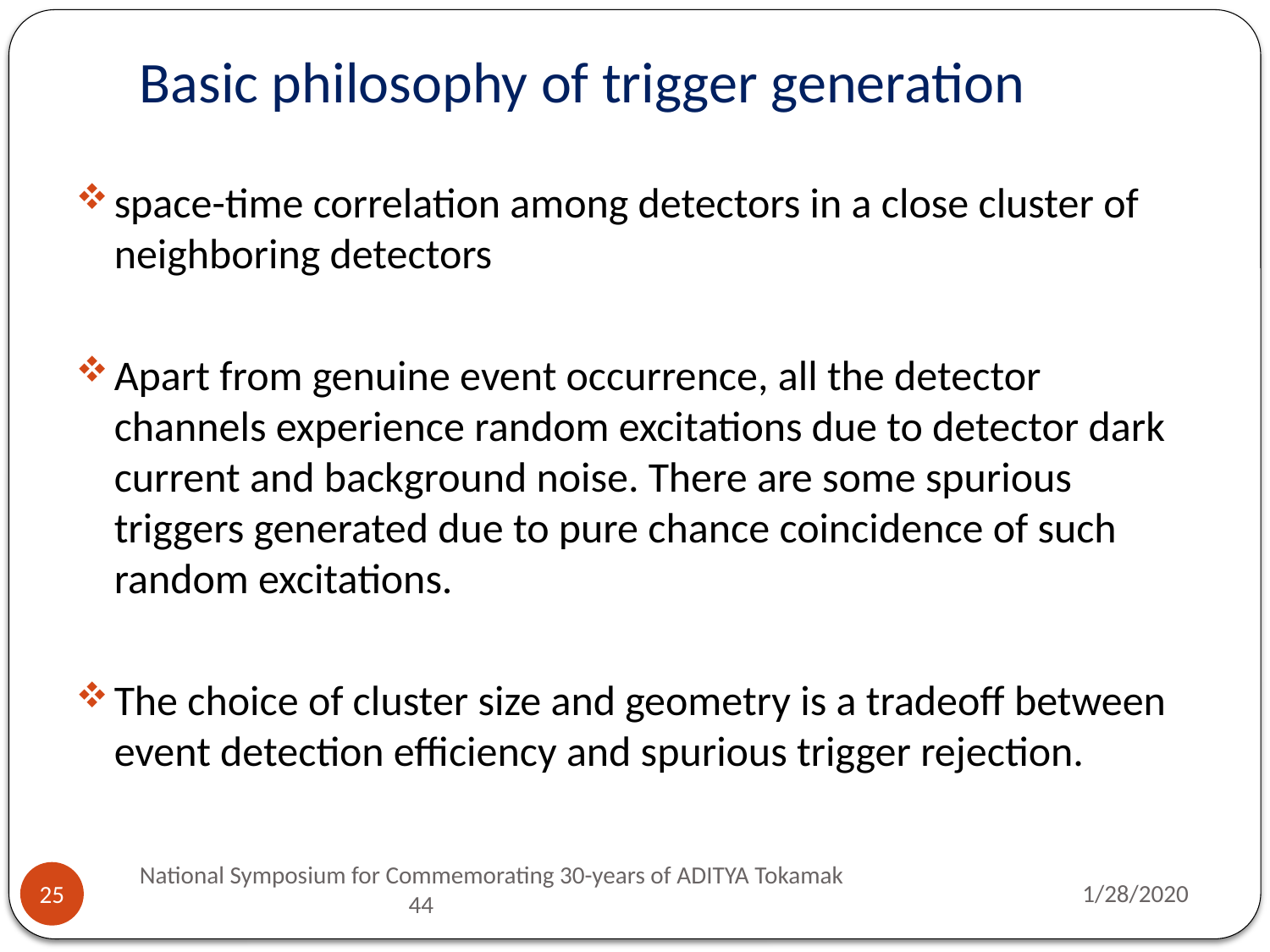

# Basic philosophy of trigger generation
space-time correlation among detectors in a close cluster of neighboring detectors

Apart from genuine event occurrence, all the detector channels experience random excitations due to detector dark current and background noise. There are some spurious triggers generated due to pure chance coincidence of such random excitations.

The choice of cluster size and geometry is a tradeoff between event detection efficiency and spurious trigger rejection.

National Symposium for Commemorating 30-years of ADITYA Tokamak                                                             44
1/28/2020
25